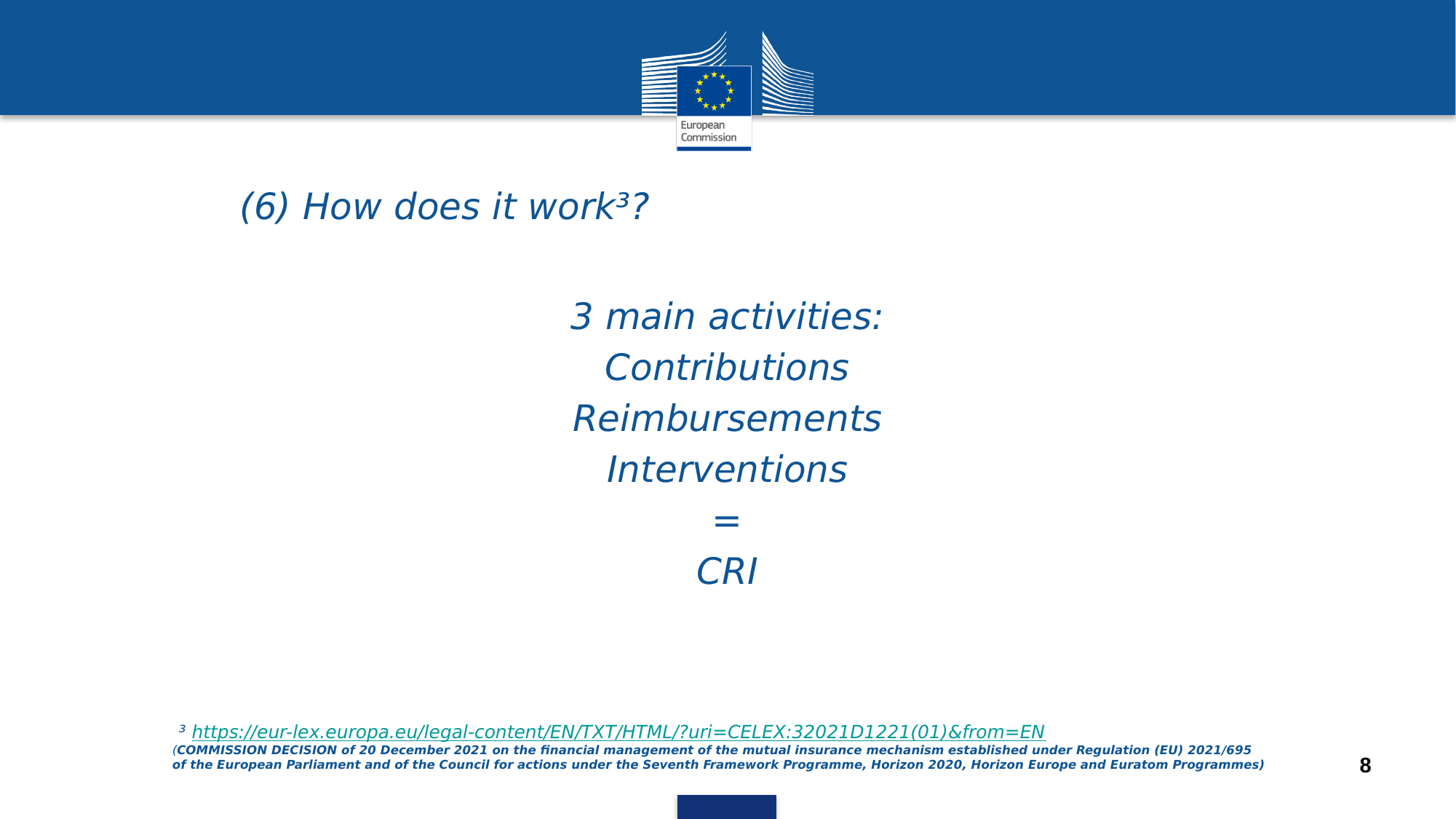

(6) How does it work³?

3 main activities:
Contributions
Reimbursements
Interventions
=
CRI

³ https://eur-lex.europa.eu/legal-content/EN/TXT/HTML/?uri=CELEX:32021D1221(01)&from=EN
(COMMISSION DECISION of 20 December 2021 on the financial management of the mutual insurance mechanism established under Regulation (EU) 2021/695
of the European Parliament and of the Council for actions under the Seventh Framework Programme, Horizon 2020, Horizon Europe and Euratom Programmes)
8